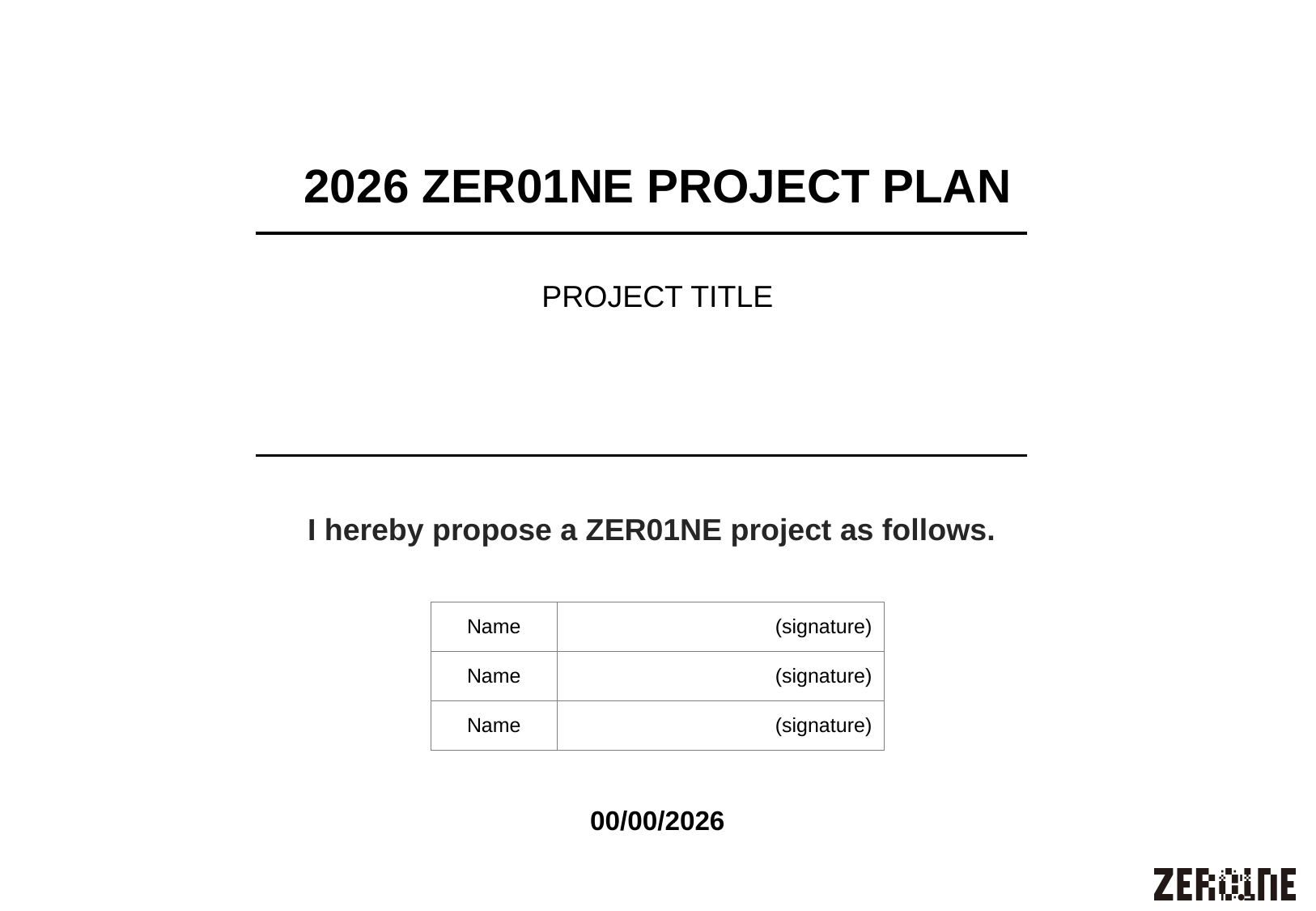

2026 ZER01NE PROJECT PLAN

PROJECT TITLE

I hereby propose a ZER01NE project as follows.
| Name | (signature) |
| --- | --- |
| Name | (signature) |
| Name | (signature) |
00/00/2026